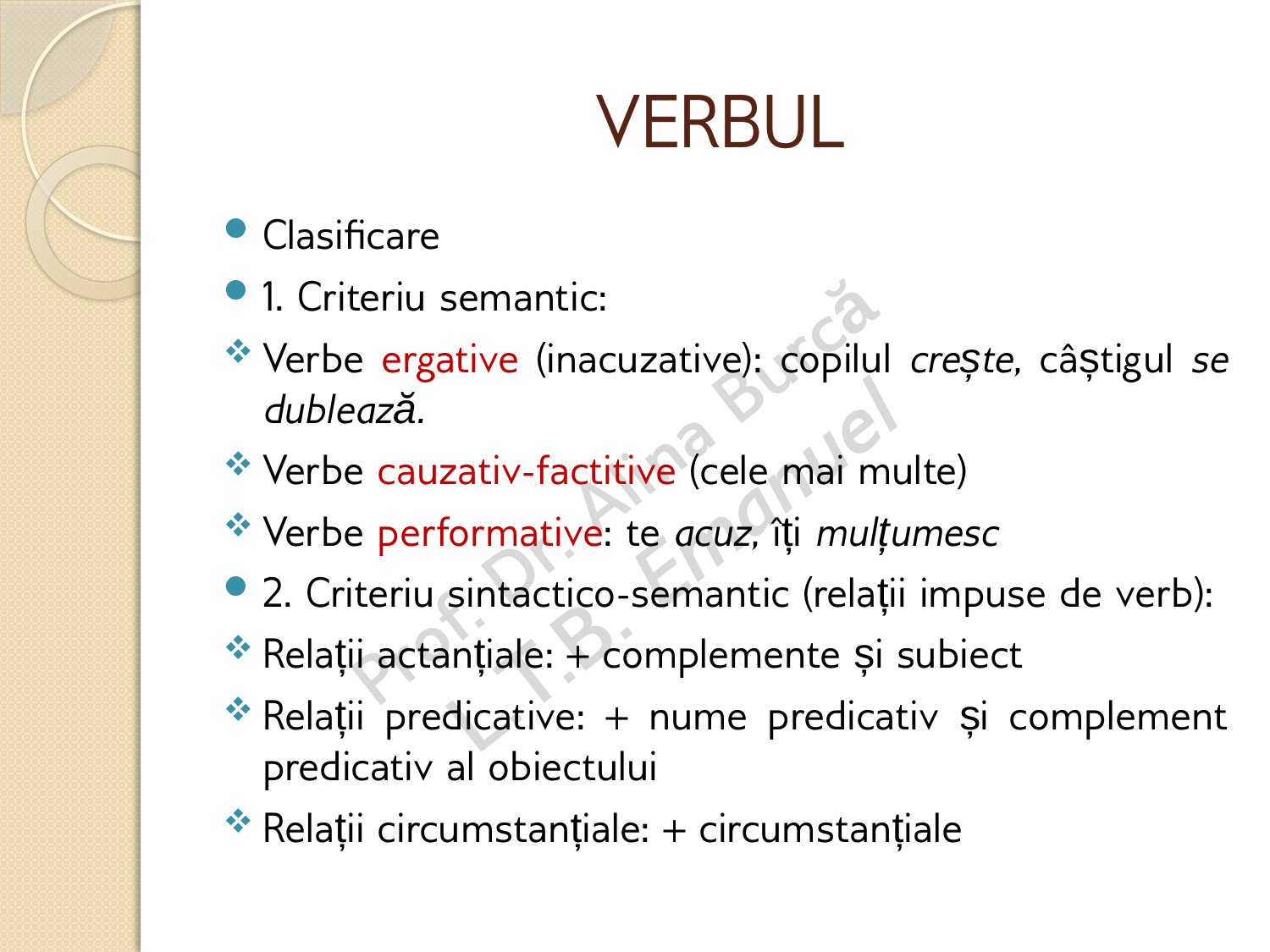

# VERBUL
Clasificare
1. Criteriu semantic:
Verbe ergative (inacuzative): copilul crește, câștigul se dublează.
Verbe cauzativ-factitive (cele mai multe)
Verbe performative: te acuz, îți mulțumesc
2. Criteriu sintactico-semantic (relații impuse de verb):
Relații actanțiale: + complemente și subiect
Relații predicative: + nume predicativ și complement predicativ al obiectului
Relații circumstanțiale: + circumstanțiale